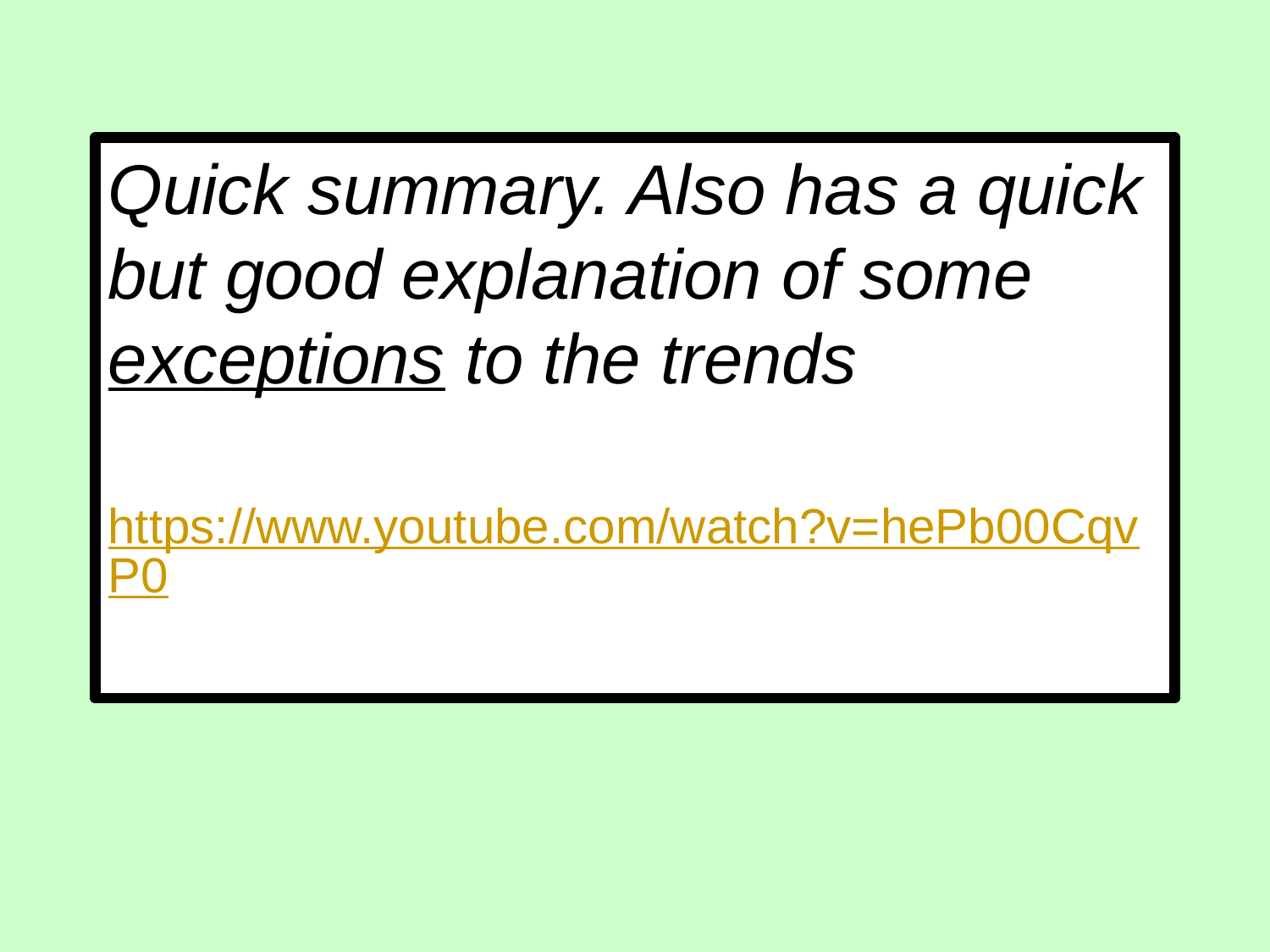

Quick summary. Also has a quick but good explanation of some exceptions to the trends

https://www.youtube.com/watch?v=hePb00CqvP0